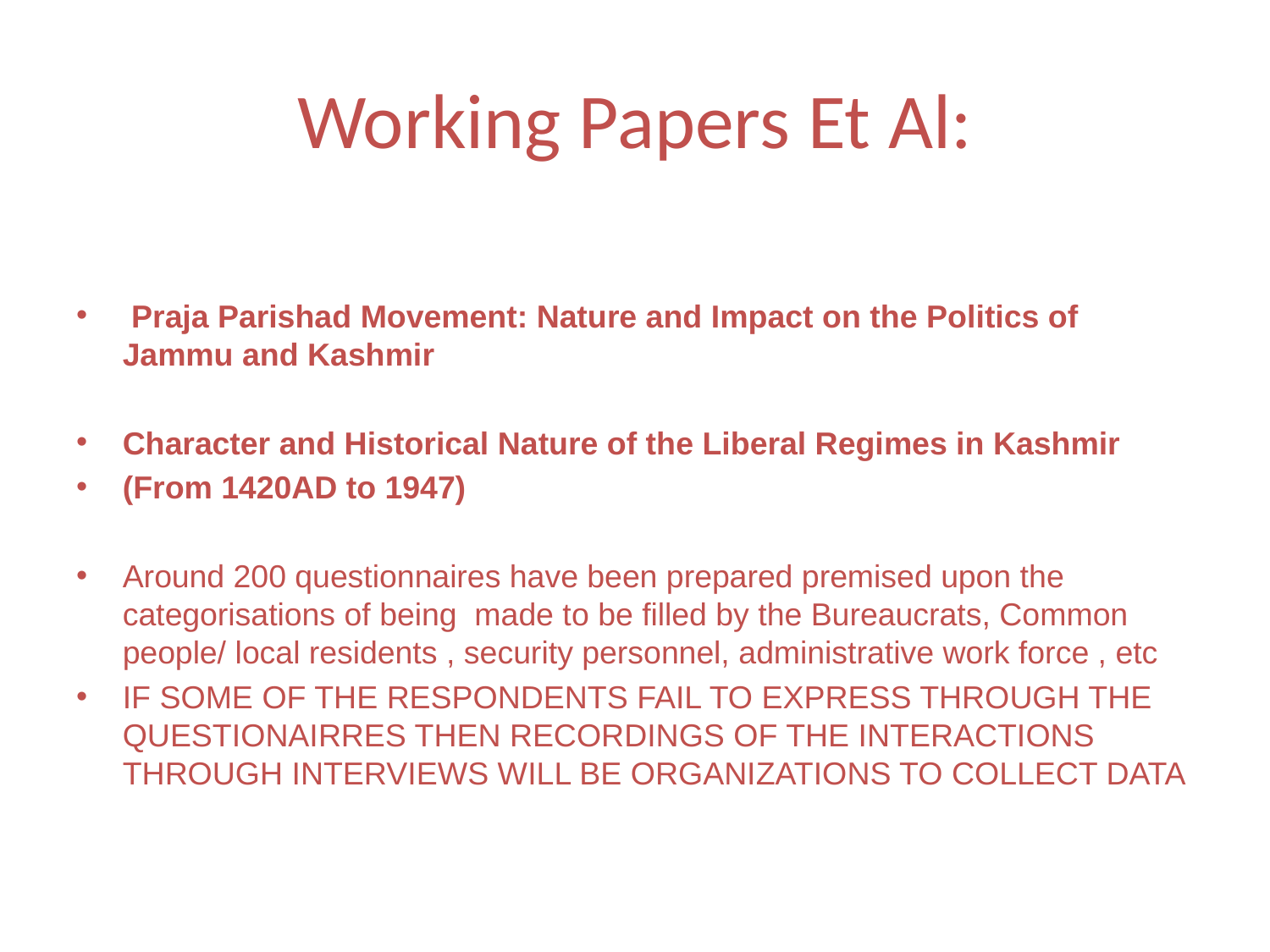

# Working Papers Et Al:

 Praja Parishad Movement: Nature and Impact on the Politics of Jammu and Kashmir

Character and Historical Nature of the Liberal Regimes in Kashmir
(From 1420AD to 1947)

Around 200 questionnaires have been prepared premised upon the categorisations of being  made to be filled by the Bureaucrats, Common people/ local residents , security personnel, administrative work force , etc
IF SOME OF THE RESPONDENTS FAIL TO EXPRESS THROUGH THE QUESTIONAIRRES THEN RECORDINGS OF THE INTERACTIONS THROUGH INTERVIEWS WILL BE ORGANIZATIONS TO COLLECT DATA